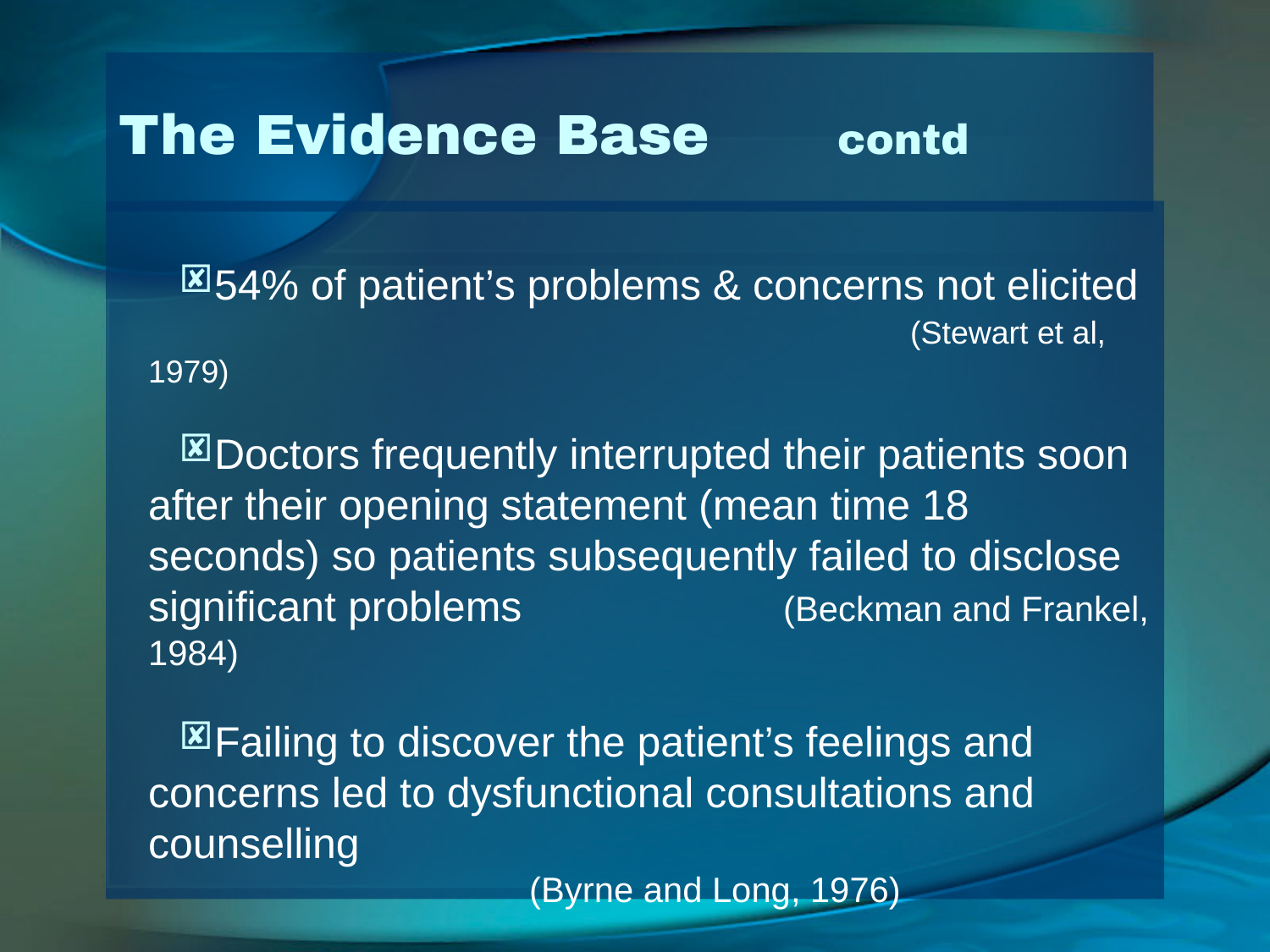

# The Evidence Base       contd

54% of patient’s problems & concerns not elicited    		 				(Stewart et al, 1979)

Doctors frequently interrupted their patients soon after their opening statement (mean time 18 seconds) so patients subsequently failed to disclose significant problems   	 	(Beckman and Frankel, 1984)

Failing to discover the patient’s feelings and concerns led to dysfunctional consultations and counselling 									(Byrne and Long, 1976)